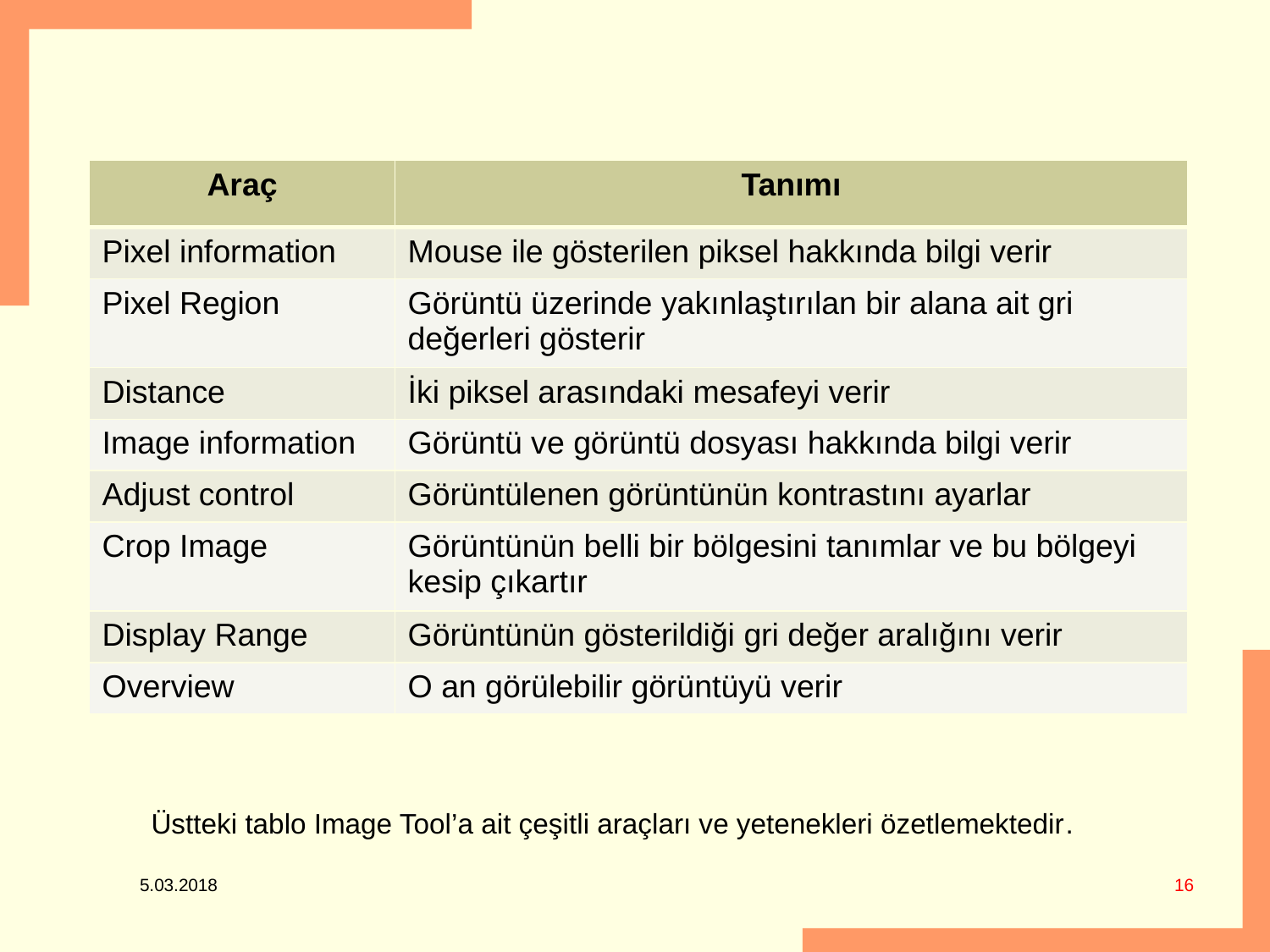

| Araç | Tanımı |
| --- | --- |
| Pixel information | Mouse ile gösterilen piksel hakkında bilgi verir |
| Pixel Region | Görüntü üzerinde yakınlaştırılan bir alana ait gri değerleri gösterir |
| Distance | İki piksel arasındaki mesafeyi verir |
| Image information | Görüntü ve görüntü dosyası hakkında bilgi verir |
| Adjust control | Görüntülenen görüntünün kontrastını ayarlar |
| Crop Image | Görüntünün belli bir bölgesini tanımlar ve bu bölgeyi kesip çıkartır |
| Display Range | Görüntünün gösterildiği gri değer aralığını verir |
| Overview | O an görülebilir görüntüyü verir |
Üstteki tablo Image Tool’a ait çeşitli araçları ve yetenekleri özetlemektedir.
16
5.03.2018